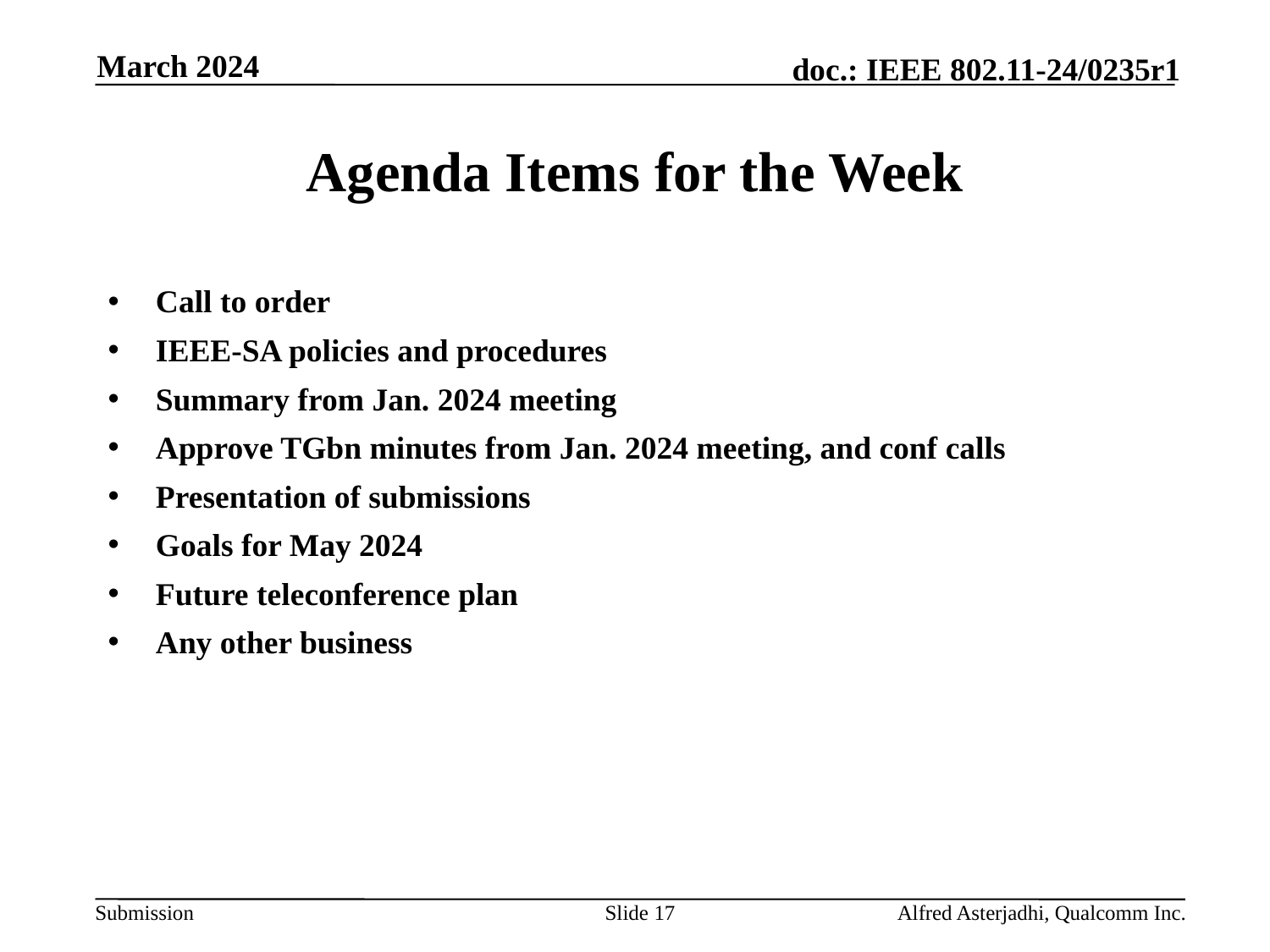

March 2024
# Agenda Items for the Week
Call to order
IEEE-SA policies and procedures
Summary from Jan. 2024 meeting
Approve TGbn minutes from Jan. 2024 meeting, and conf calls
Presentation of submissions
Goals for May 2024
Future teleconference plan
Any other business

Slide 17
Alfred Asterjadhi, Qualcomm Inc.